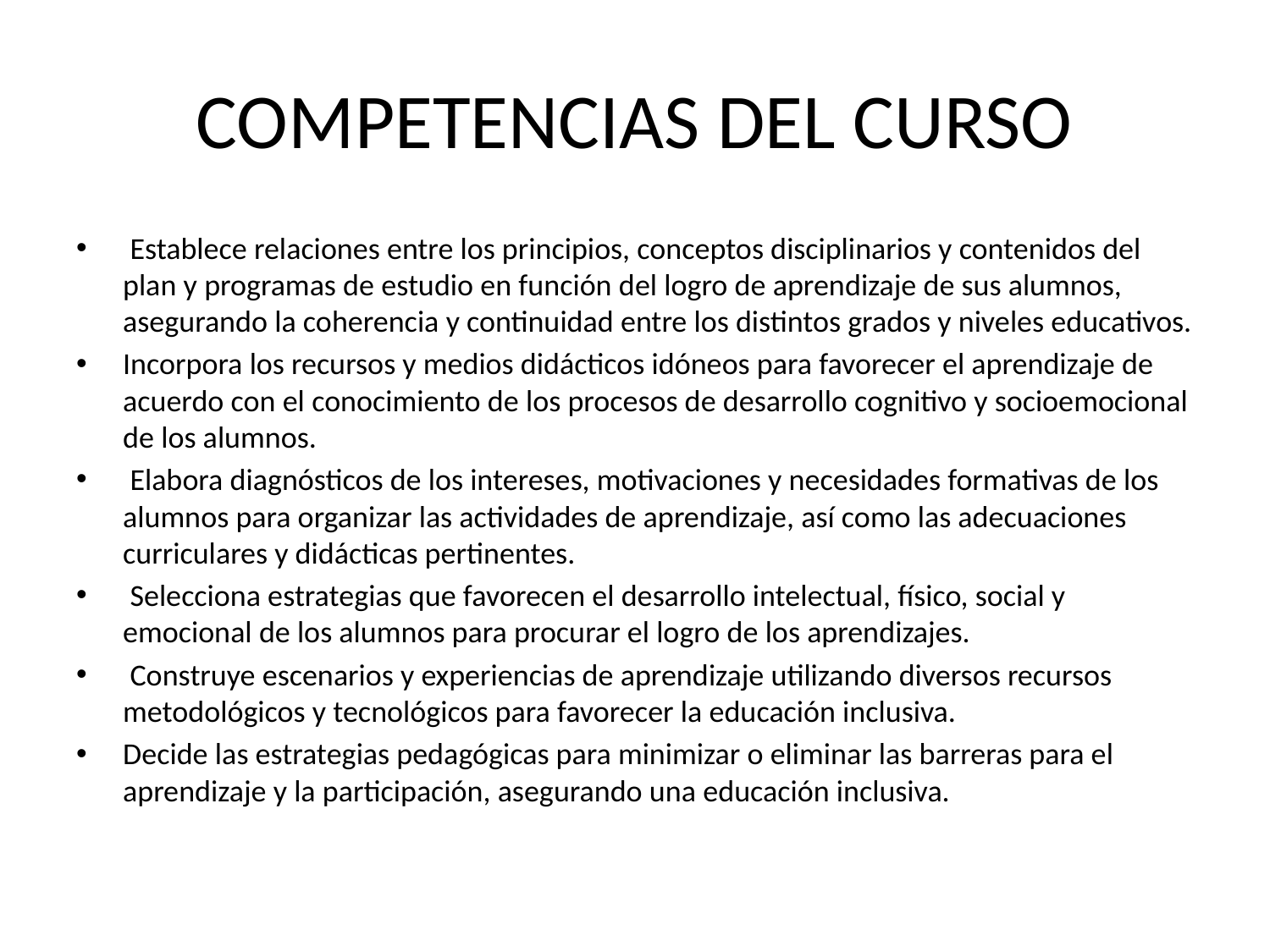

# COMPETENCIAS DEL CURSO
 Establece relaciones entre los principios, conceptos disciplinarios y contenidos del plan y programas de estudio en función del logro de aprendizaje de sus alumnos, asegurando la coherencia y continuidad entre los distintos grados y niveles educativos.
Incorpora los recursos y medios didácticos idóneos para favorecer el aprendizaje de acuerdo con el conocimiento de los procesos de desarrollo cognitivo y socioemocional de los alumnos.
 Elabora diagnósticos de los intereses, motivaciones y necesidades formativas de los alumnos para organizar las actividades de aprendizaje, así como las adecuaciones curriculares y didácticas pertinentes.
 Selecciona estrategias que favorecen el desarrollo intelectual, físico, social y emocional de los alumnos para procurar el logro de los aprendizajes.
 Construye escenarios y experiencias de aprendizaje utilizando diversos recursos metodológicos y tecnológicos para favorecer la educación inclusiva.
Decide las estrategias pedagógicas para minimizar o eliminar las barreras para el aprendizaje y la participación, asegurando una educación inclusiva.